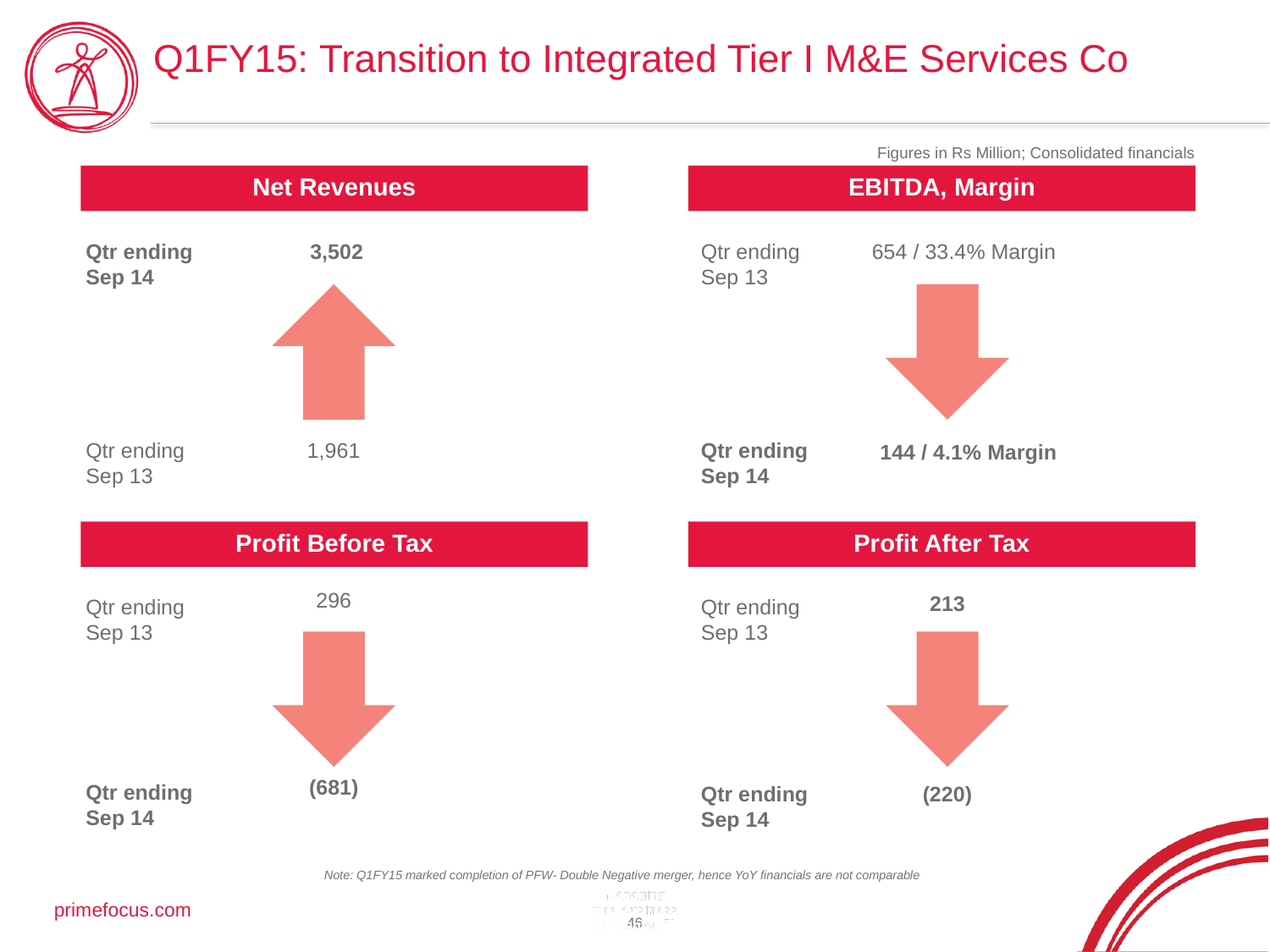

# Q1FY15: Transition to Integrated Tier I M&E Services Co
Figures in Rs Million; Consolidated financials
Net Revenues
EBITDA, Margin
Qtr ending
Sep 14
Qtr ending
Sep 13
Qtr ending
Sep 13
Qtr ending
Sep 14
 3,502
Qtr ending
Sep 13
Qtr ending
Sep 14
Qtr ending
Sep 13
Qtr ending
Sep 14
654 / 33.4% Margin

1,961
144 / 4.1% Margin
Profit Before Tax
Profit After Tax
296
213

(681)
(220)
Note: Q1FY15 marked completion of PFW- Double Negative merger, hence YoY financials are not comparable